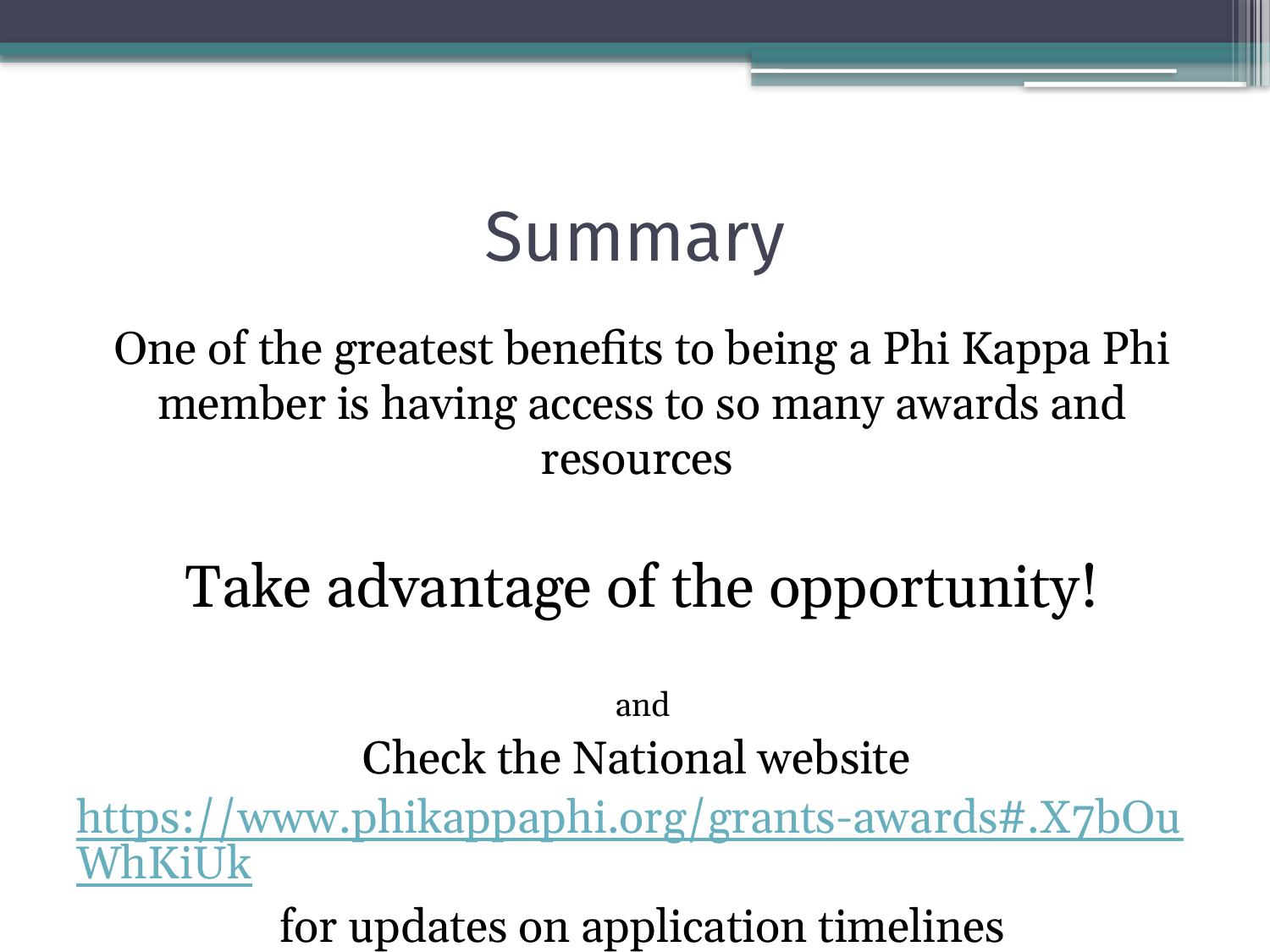

# Summary
One of the greatest benefits to being a Phi Kappa Phi member is having access to so many awards and resources

Take advantage of the opportunity!

and
Check the National website
https://www.phikappaphi.org/grants-awards#.X7bOuWhKiUk
for updates on application timelines